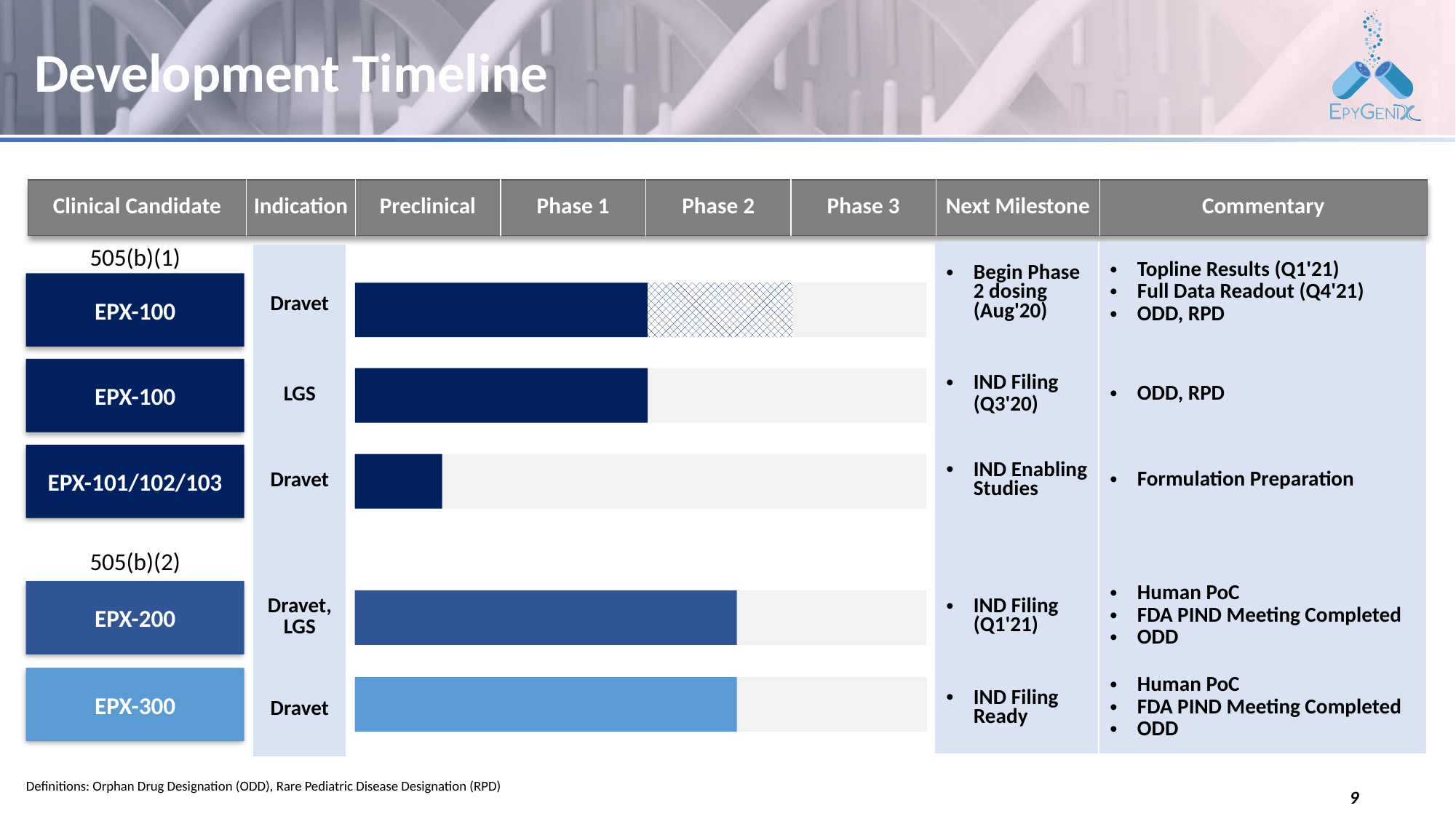

# Development Timeline
| Clinical Candidate | Indication | Preclinical | Phase 1 | Phase 2 | Phase 3 | Next Milestone | Commentary |
| --- | --- | --- | --- | --- | --- | --- | --- |
505(b)(1)
| Begin Phase 2 dosing (Aug'20) | Topline Results (Q1'21) Full Data Readout (Q4'21) ODD, RPD |
| --- | --- |
| IND Filing (Q3'20) | ODD, RPD |
| IND Enabling Studies | Formulation Preparation |
|  |  |
| IND Filing (Q1'21) | Human PoC FDA PIND Meeting Completed ODD |
| IND Filing Ready | Human PoC FDA PIND Meeting Completed ODD |
| Dravet |
| --- |
| LGS |
| Dravet |
|  |
| Dravet, LGS |
| Dravet |
EPX-100

EPX-100

EPX-101/102/103

505(b)(2)
EPX-200

EPX-300

Definitions: Orphan Drug Designation (ODD), Rare Pediatric Disease Designation (RPD)
9